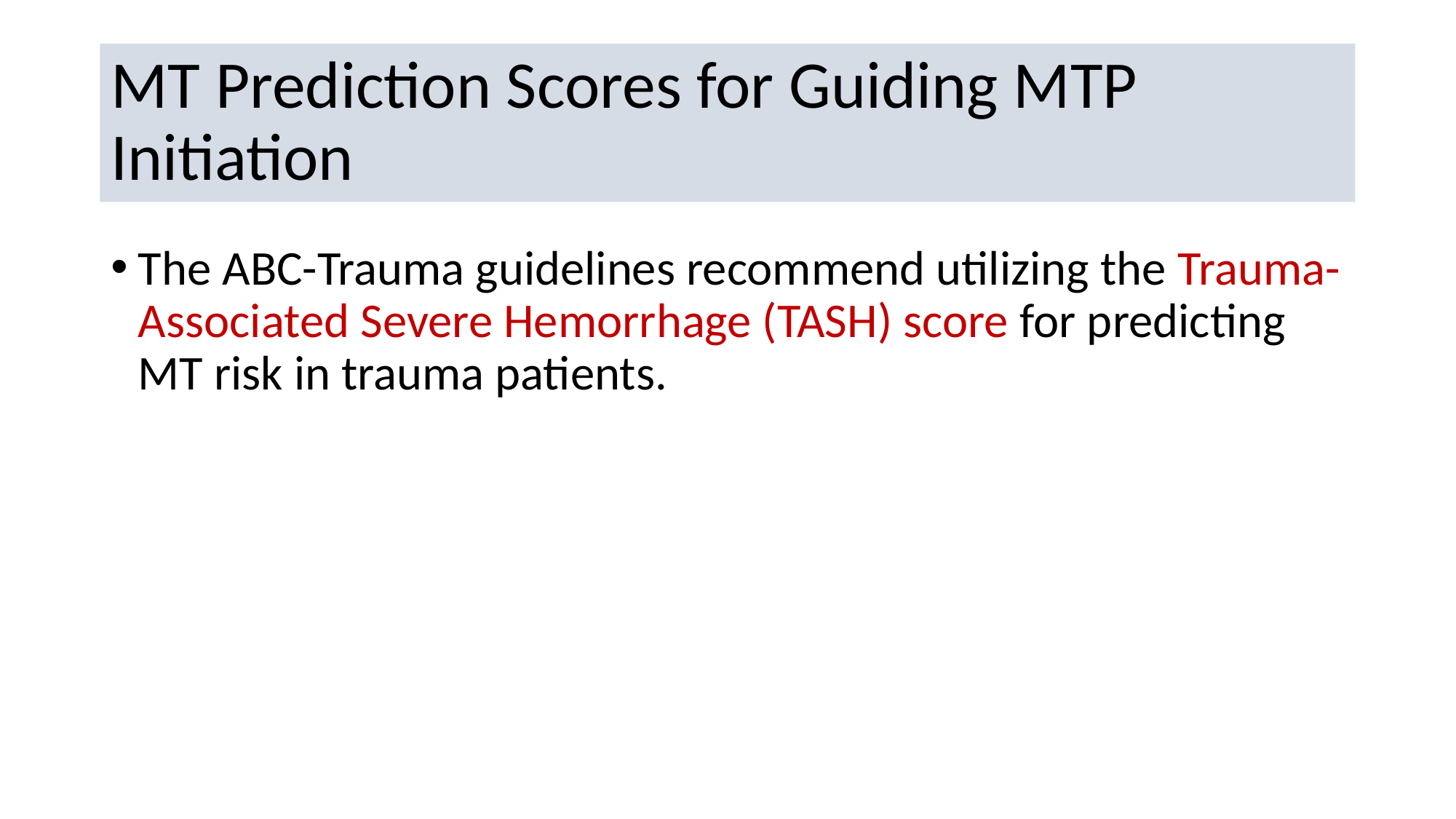

# MT Prediction Scores for Guiding MTP Initiation
The ABC-Trauma guidelines recommend utilizing the Trauma-Associated Severe Hemorrhage (TASH) score for predicting MT risk in trauma patients.